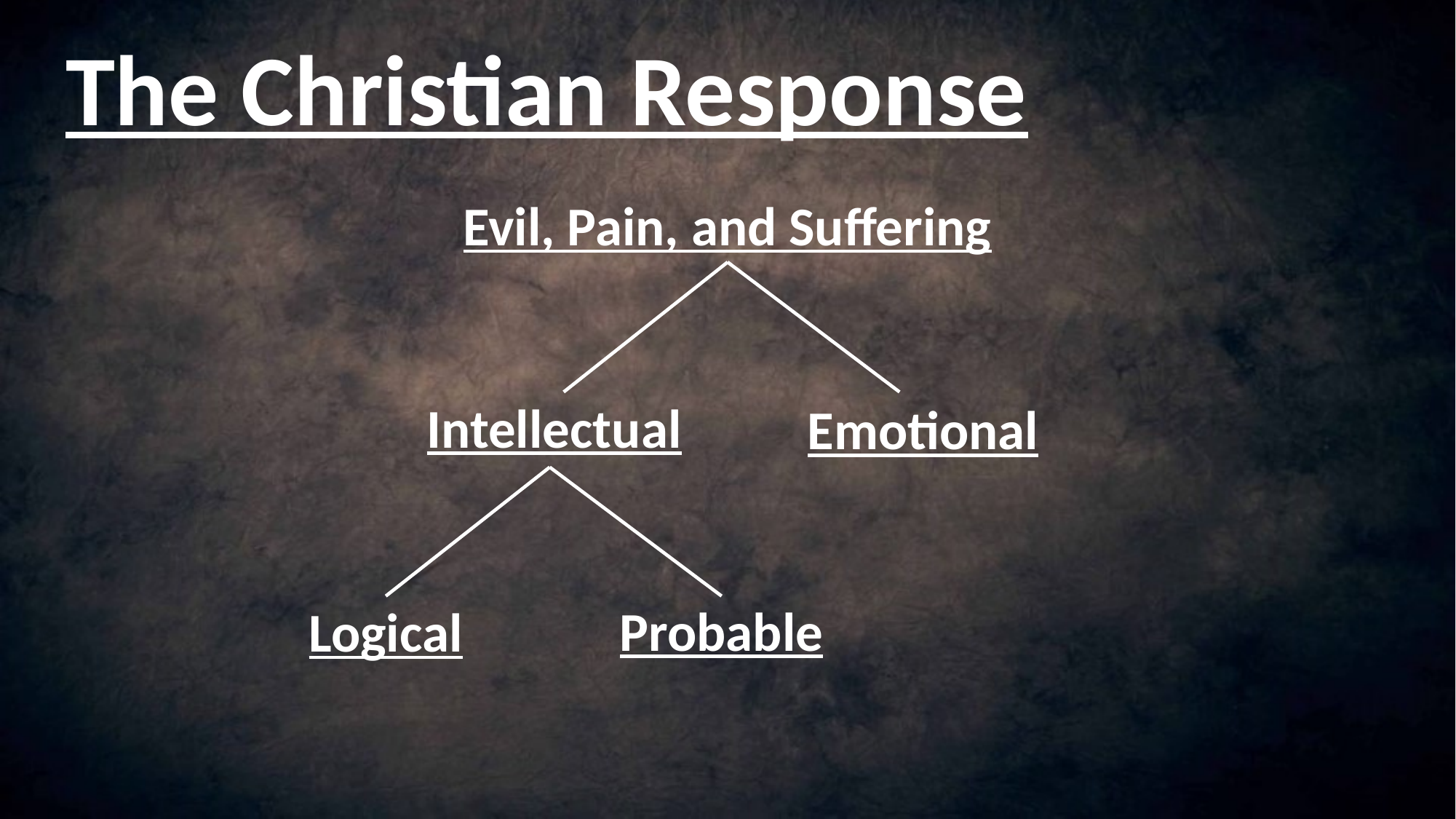

# The Christian Response
Evil, Pain, and Suffering
Intellectual
Emotional
Probable
Logical